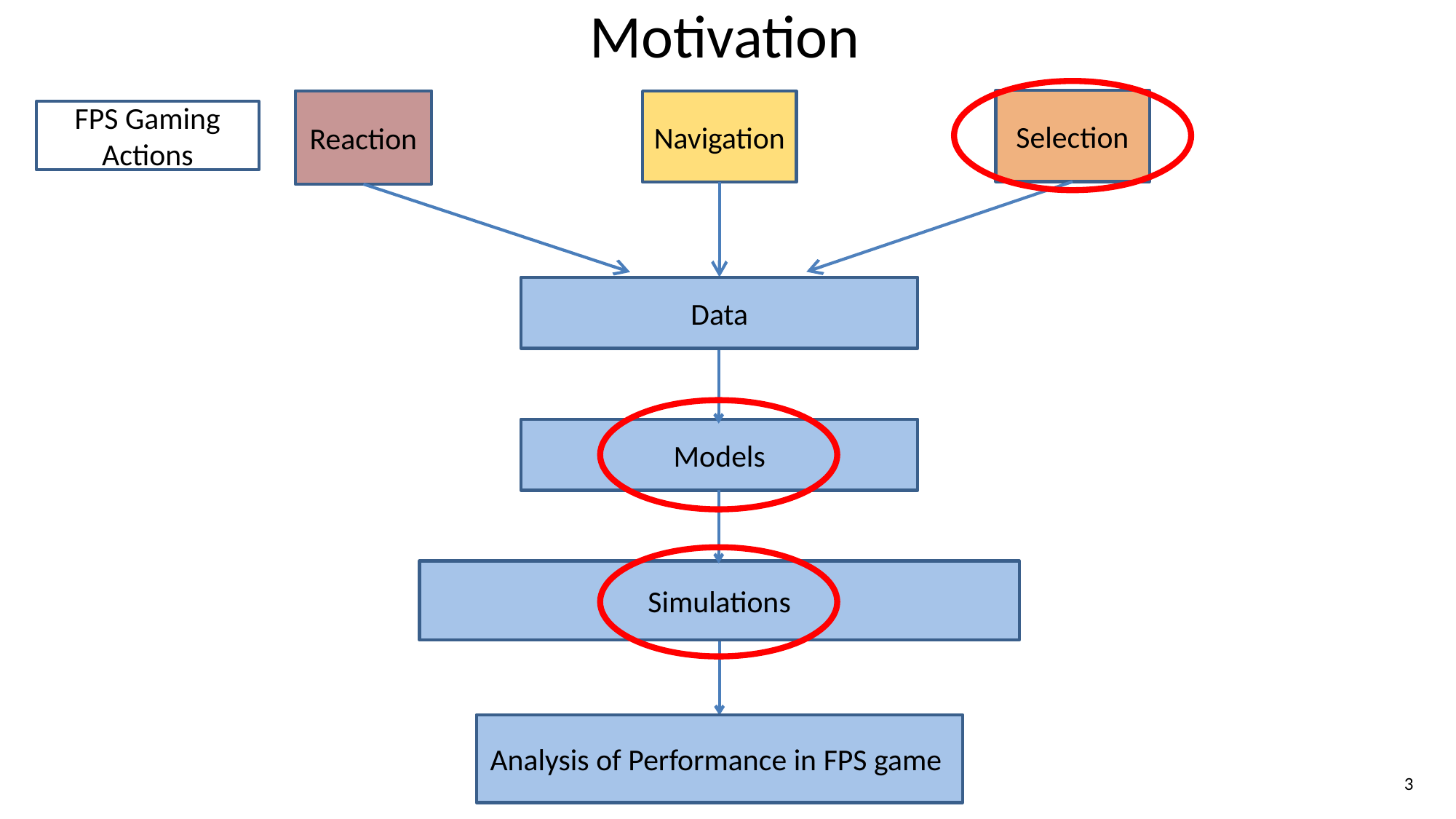

# Motivation

Selection
Reaction
Navigation
Simulations
Analysis of Performance in FPS game
FPS Gaming Actions
Data
Models
3